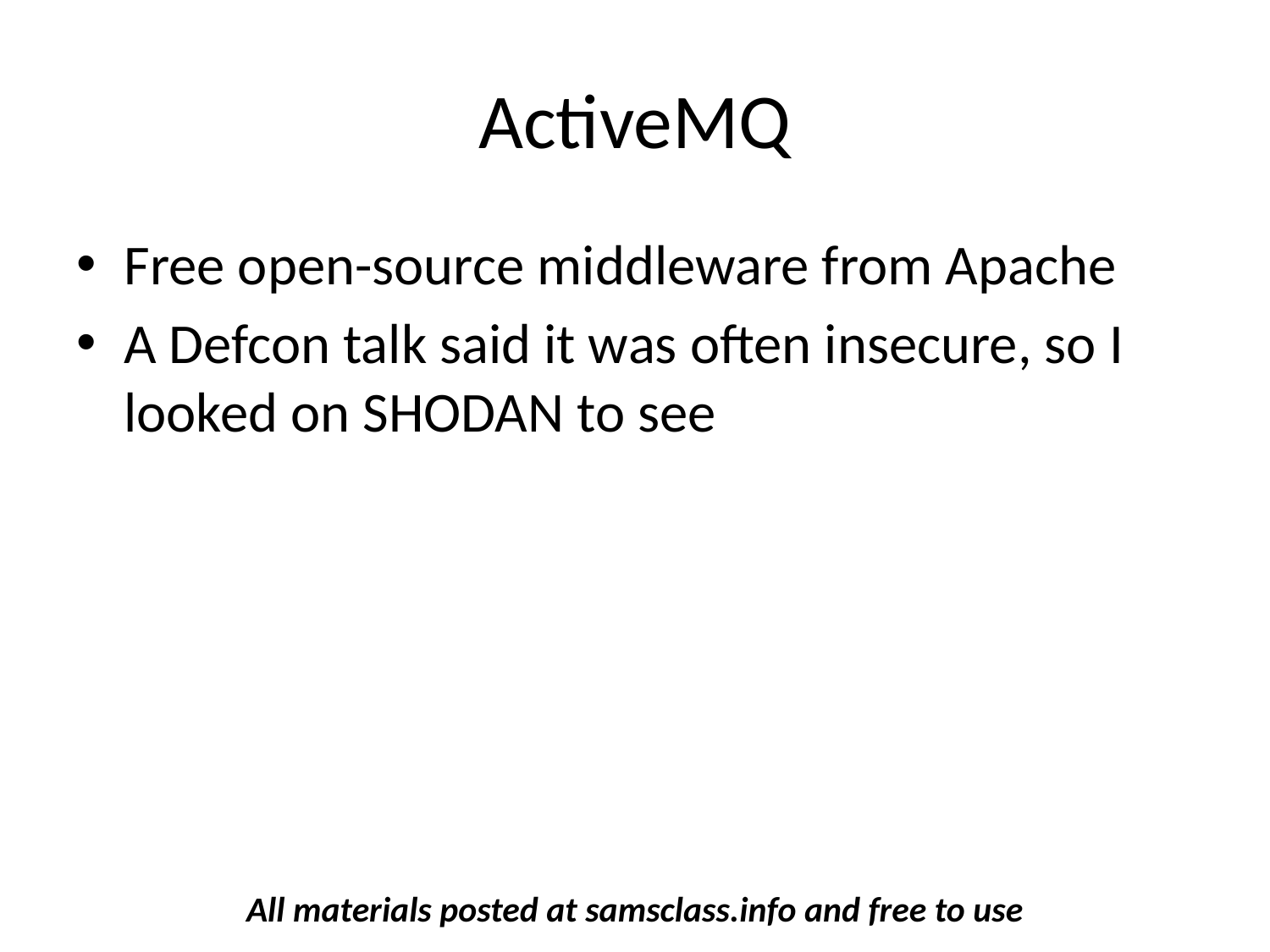

# ActiveMQ
Free open-source middleware from Apache
A Defcon talk said it was often insecure, so I looked on SHODAN to see
All materials posted at samsclass.info and free to use